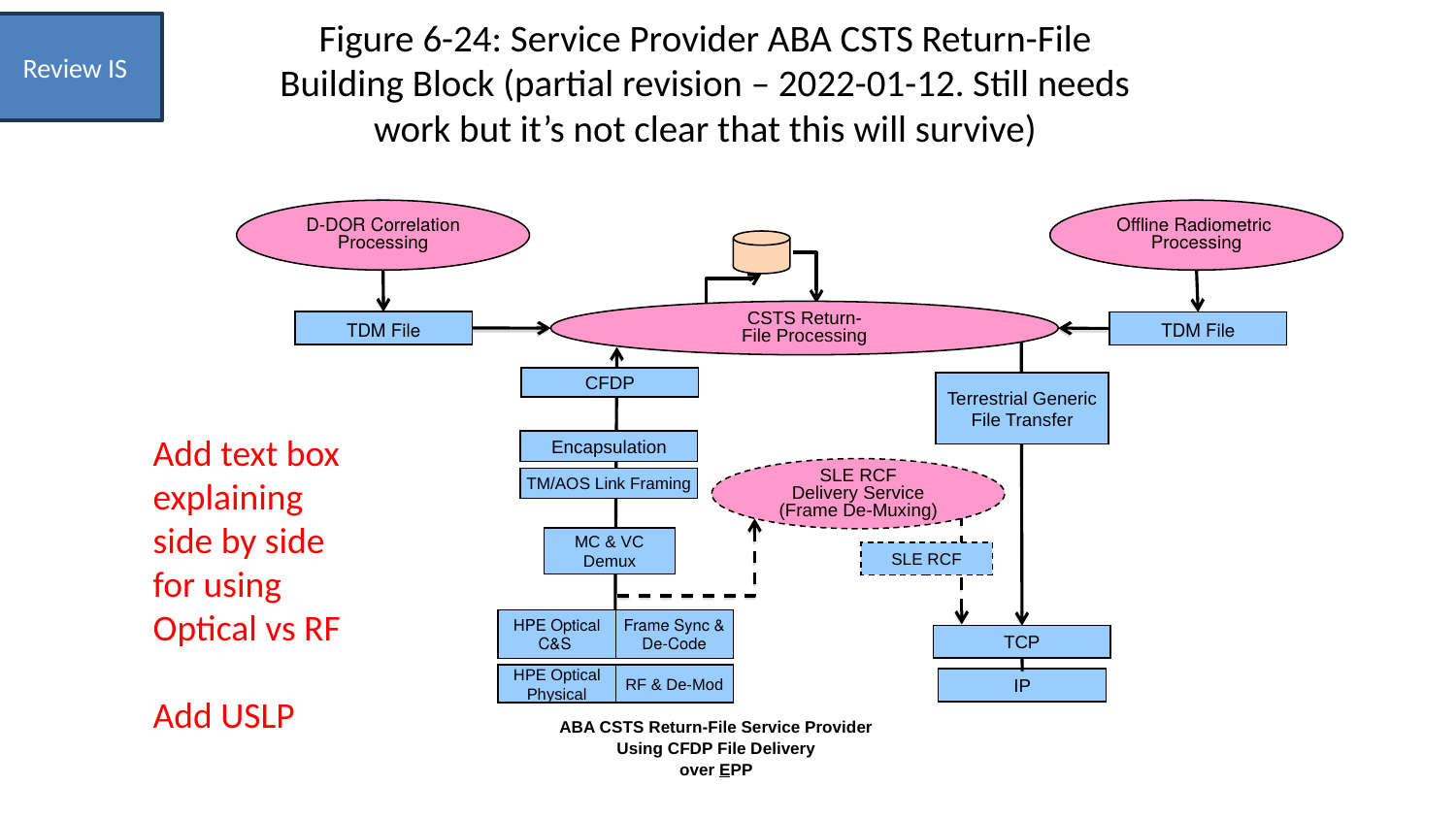

Review IS
# Figure 6-24: Service Provider ABA CSTS Return-File Building Block (partial revision – 2022-01-12. Still needs work but it’s not clear that this will survive)
D-DOR Correlation
Processing
Offline Radiometric
Processing

CSTS Return-
File Processing
TDM File
TDM File
CFDP
Terrestrial Generic File Transfer
Add text box explaining side by side for using Optical vs RF

Add USLP
Encapsulation
SLE RCF
Delivery Service
(Frame De-Muxing)
TM/AOS Link Framing
MC & VC Demux
SLE RCF
HPE Optical C&S
Frame Sync & De-Code
TCP
HPE Optical Physical
RF & De-Mod
IP
ABA CSTS Return-File Service Provider
Using CFDP File Delivery
over EPP